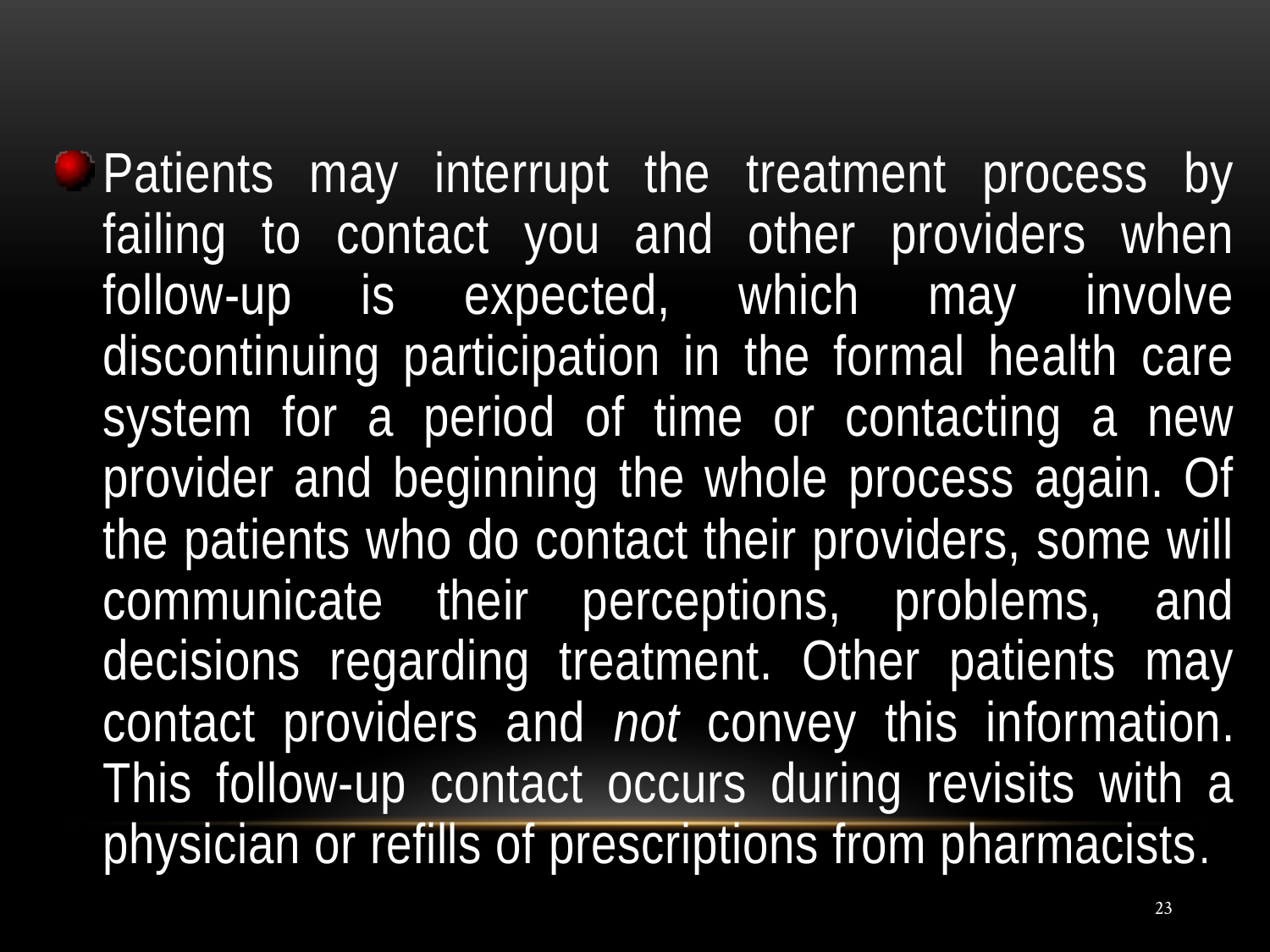

#
Patients may interrupt the treatment process by failing to contact you and other providers when follow-up is expected, which may involve discontinuing participation in the formal health care system for a period of time or contacting a new provider and beginning the whole process again. Of the patients who do contact their providers, some will communicate their perceptions, problems, and decisions regarding treatment. Other patients may contact providers and not convey this information. This follow-up contact occurs during revisits with a physician or refills of prescriptions from pharmacists.
23